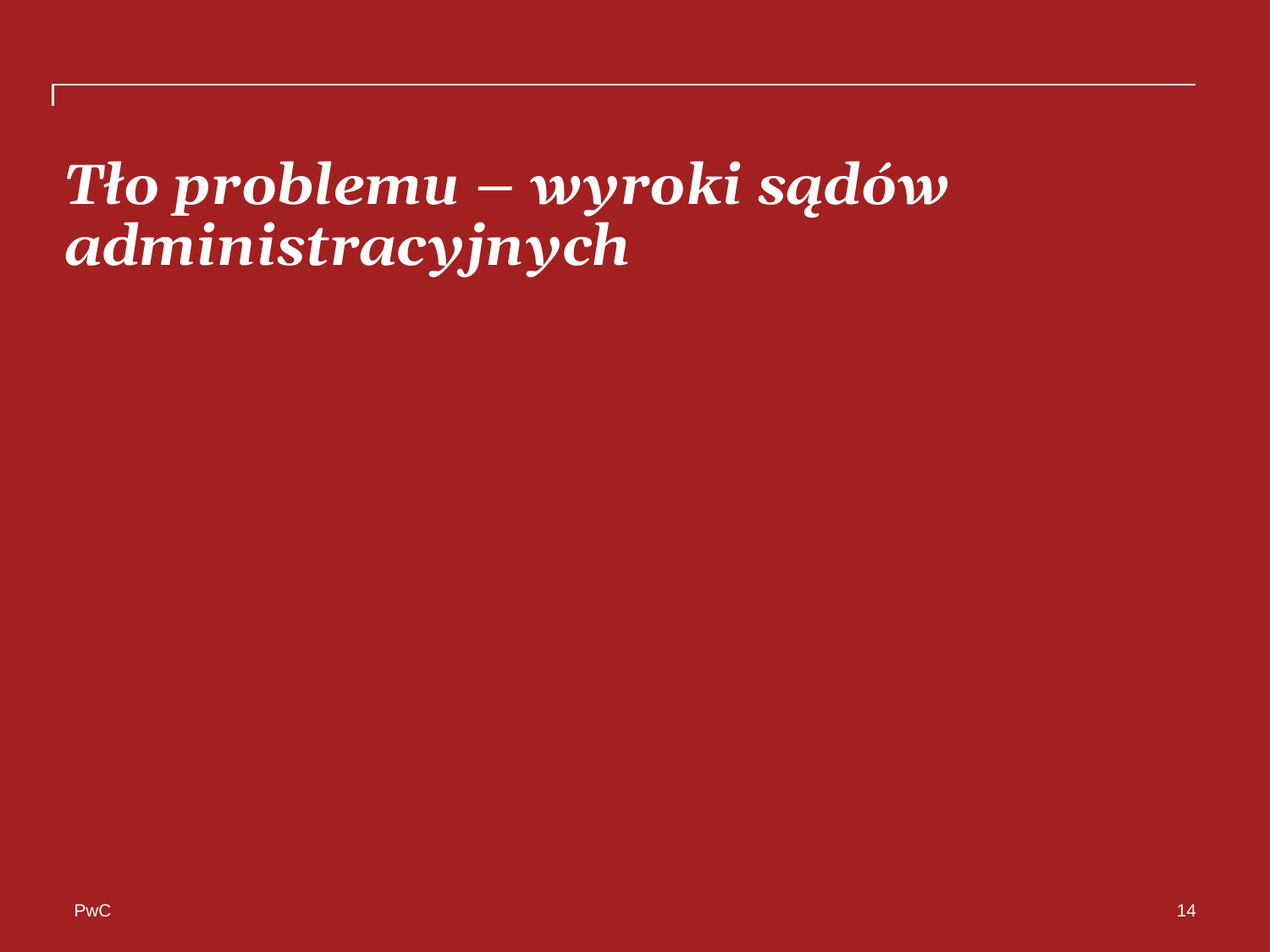

# Tło problemu – wyroki sądów administracyjnych

14